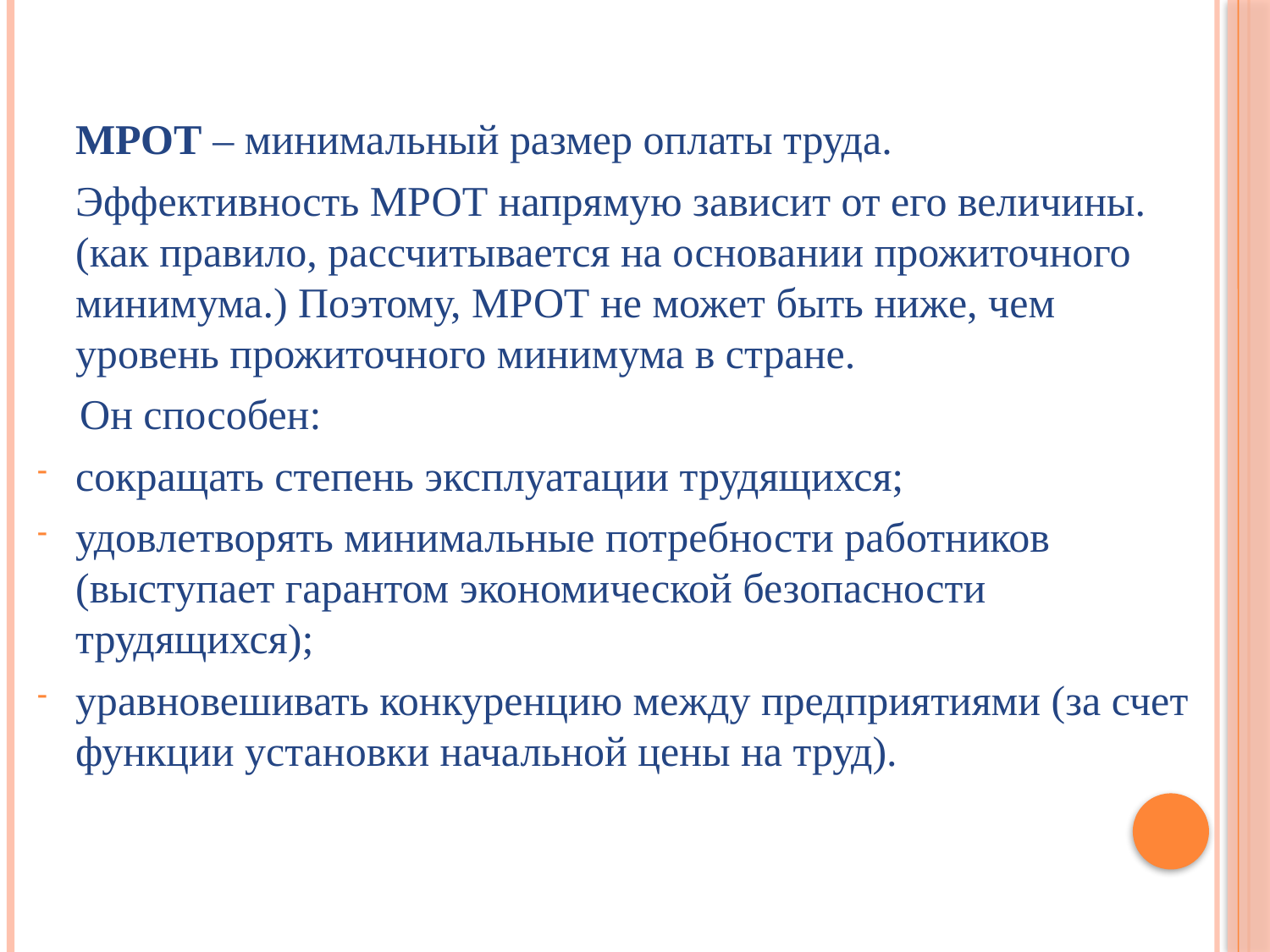

#
	МРОТ – минимальный размер оплаты труда.
	Эффективность МРОТ напрямую зависит от его величины. (как правило, рассчитывается на основании прожиточного минимума.) Поэтому, МРОТ не может быть ниже, чем уровень прожиточного минимума в стране.
    Он способен:
сокращать степень эксплуатации трудящихся;
удовлетворять минимальные потребности работников (выступает гарантом экономической безопасности трудящихся);
уравновешивать конкуренцию между предприятиями (за счет функции установки начальной цены на труд).